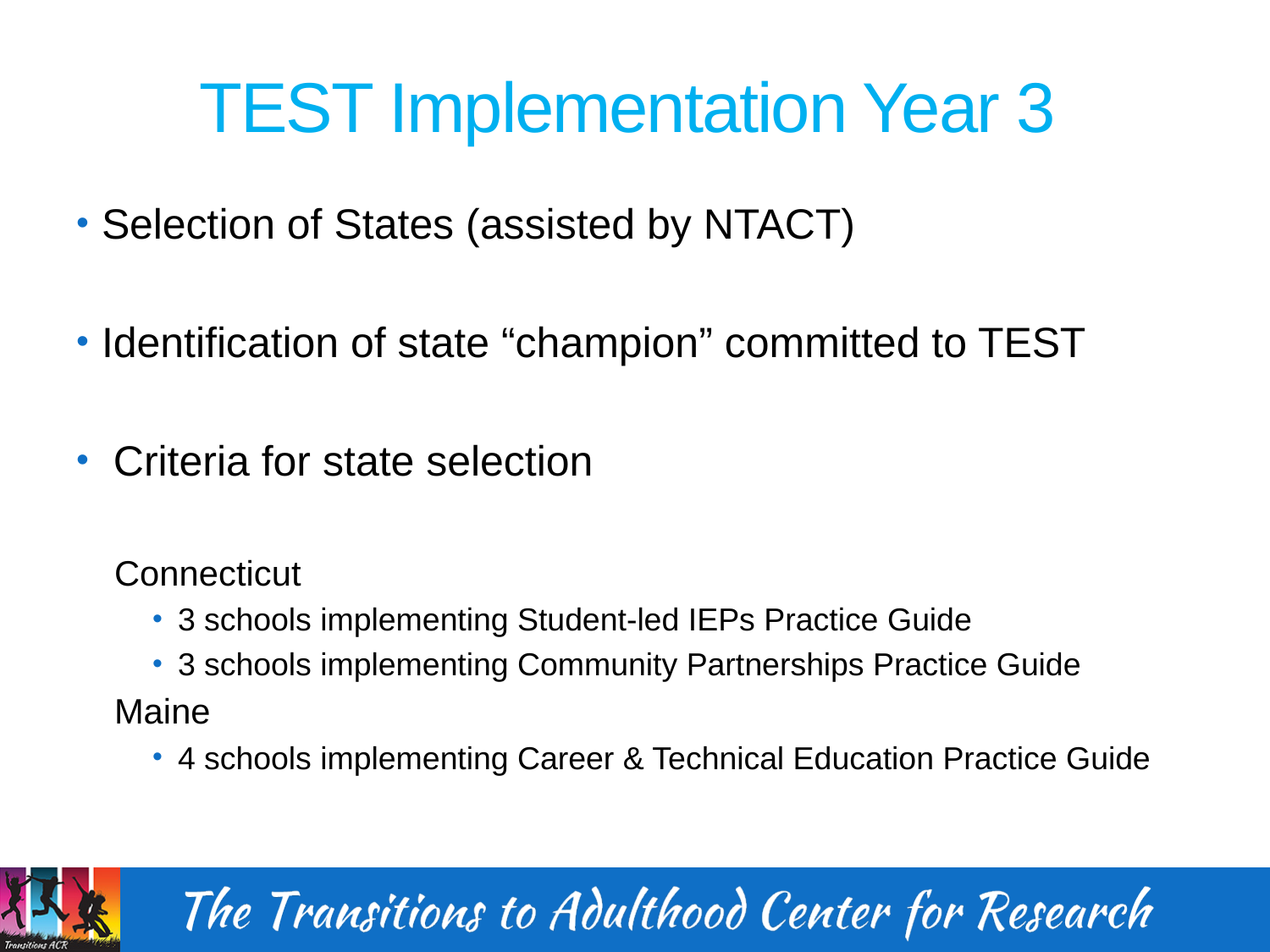

# TEST Implementation Year 3
Selection of States (assisted by NTACT)

Identification of state “champion” committed to TEST

 Criteria for state selection

Connecticut
3 schools implementing Student-led IEPs Practice Guide
3 schools implementing Community Partnerships Practice Guide
Maine
4 schools implementing Career & Technical Education Practice Guide